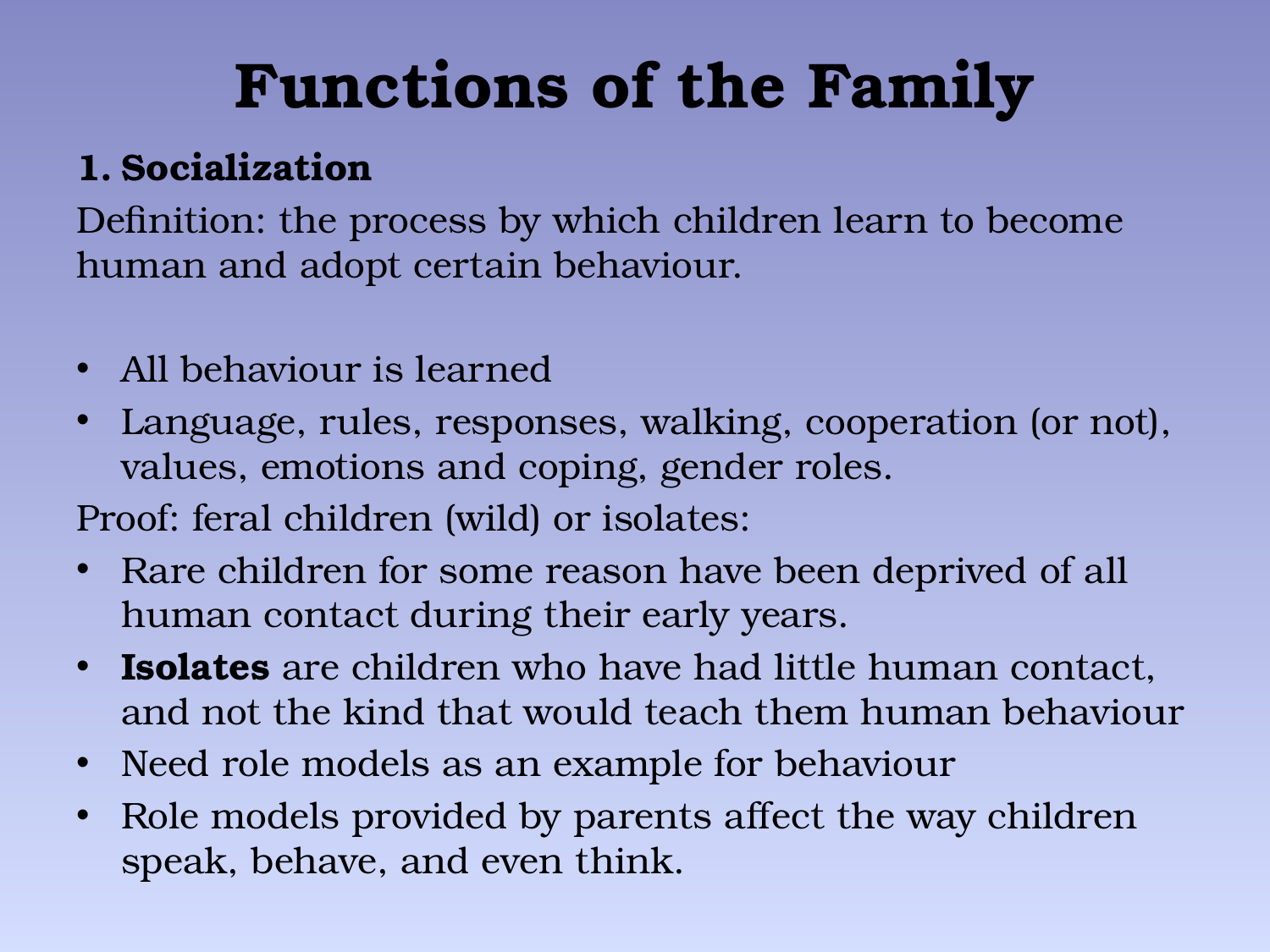

# Functions of the Family
1. Socialization
Definition: the process by which children learn to become human and adopt certain behaviour.

All behaviour is learned
Language, rules, responses, walking, cooperation (or not), values, emotions and coping, gender roles.
Proof: feral children (wild) or isolates:
Rare children for some reason have been deprived of all human contact during their early years.
Isolates are children who have had little human contact, and not the kind that would teach them human behaviour
Need role models as an example for behaviour
Role models provided by parents affect the way children speak, behave, and even think.